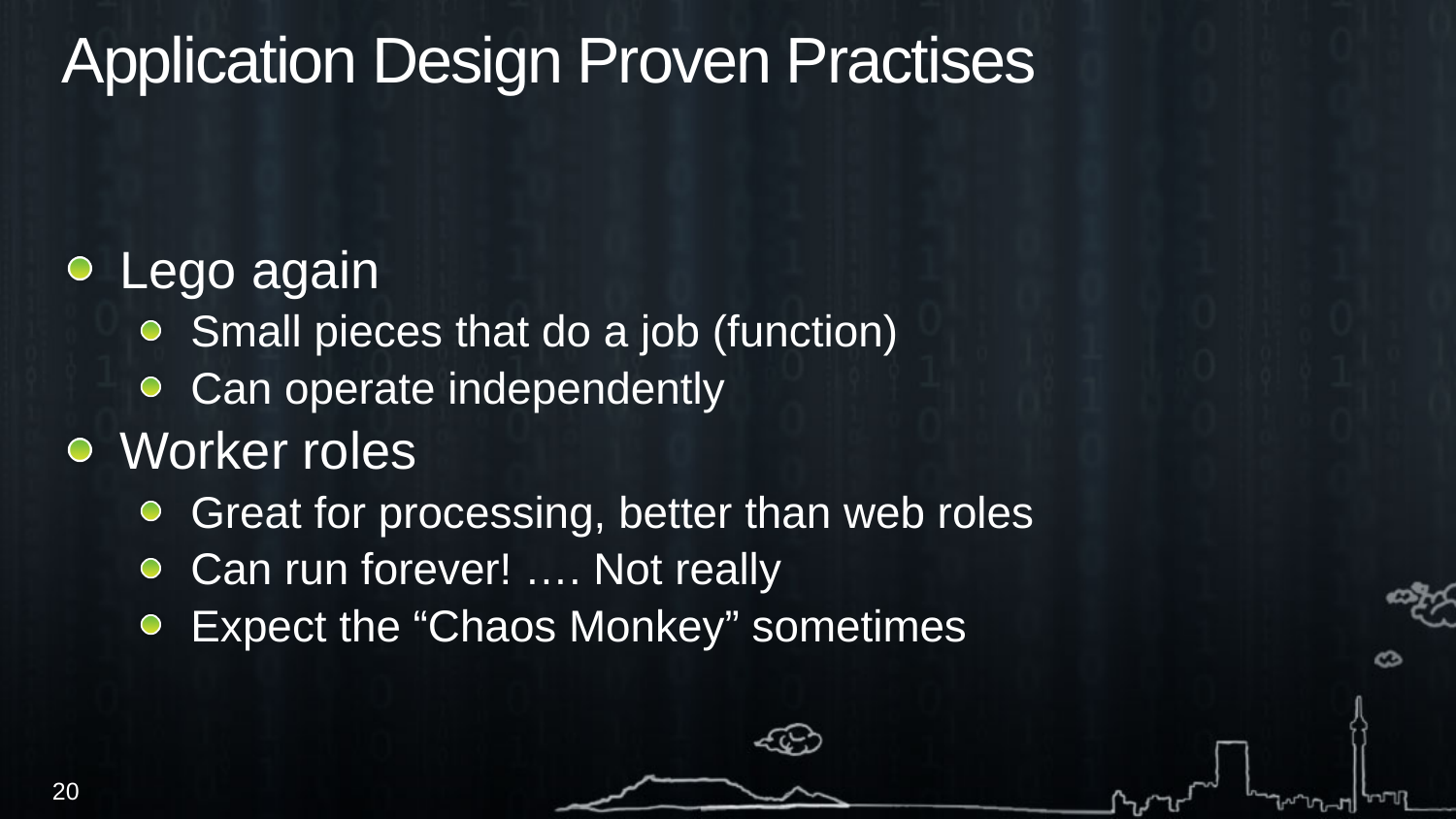

# Application Design Proven Practises

Lego again
Small pieces that do a job (function)
Can operate independently
Worker roles
Great for processing, better than web roles
Can run forever! …. Not really
Expect the “Chaos Monkey” sometimes